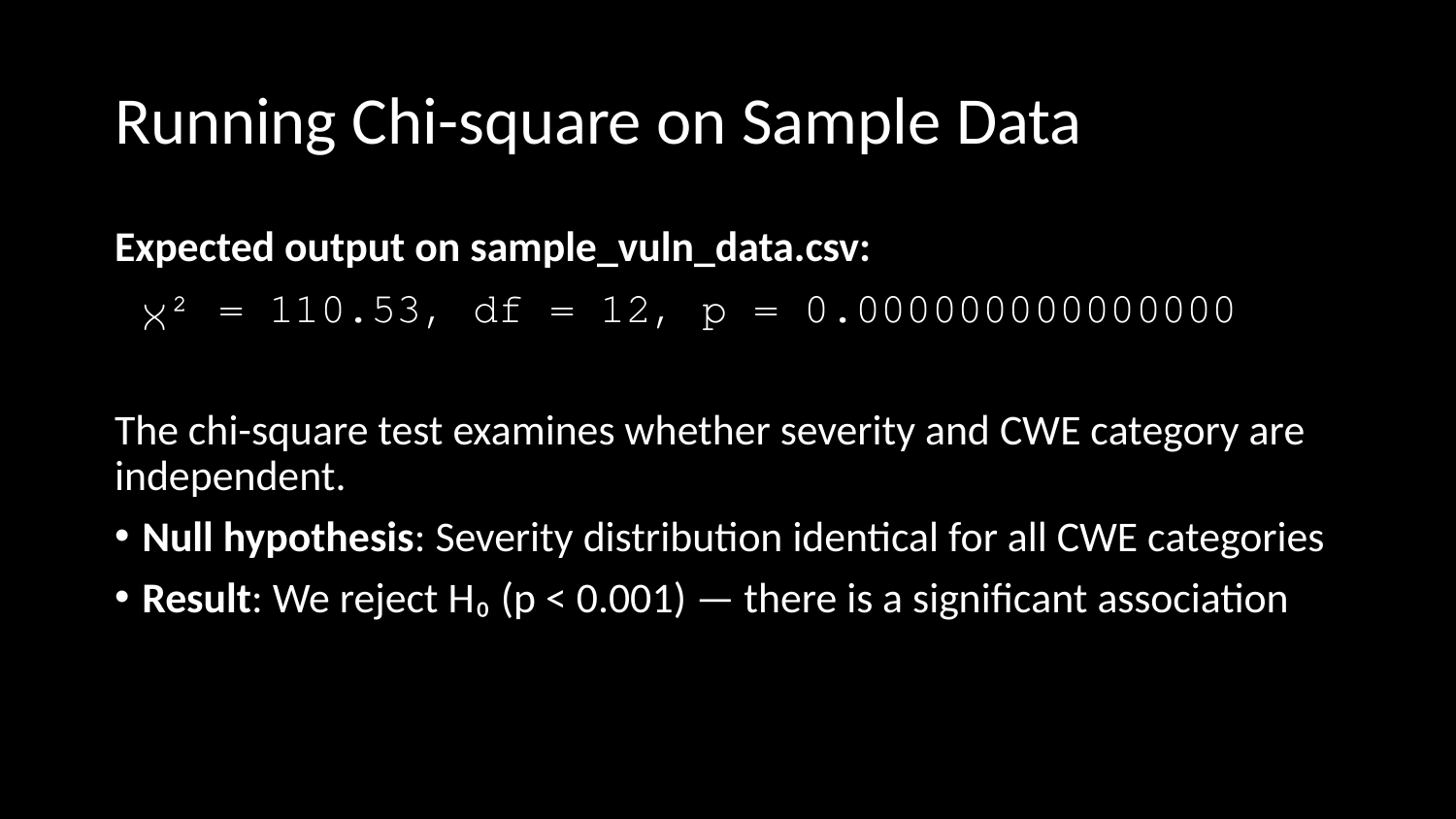

# Running Chi-square on Sample Data
Expected output on sample_vuln_data.csv:
χ² = 110.53, df = 12, p = 0.000000000000000

The chi-square test examines whether severity and CWE category are independent.
Null hypothesis: Severity distribution identical for all CWE categories
Result: We reject H₀ (p < 0.001) — there is a significant association